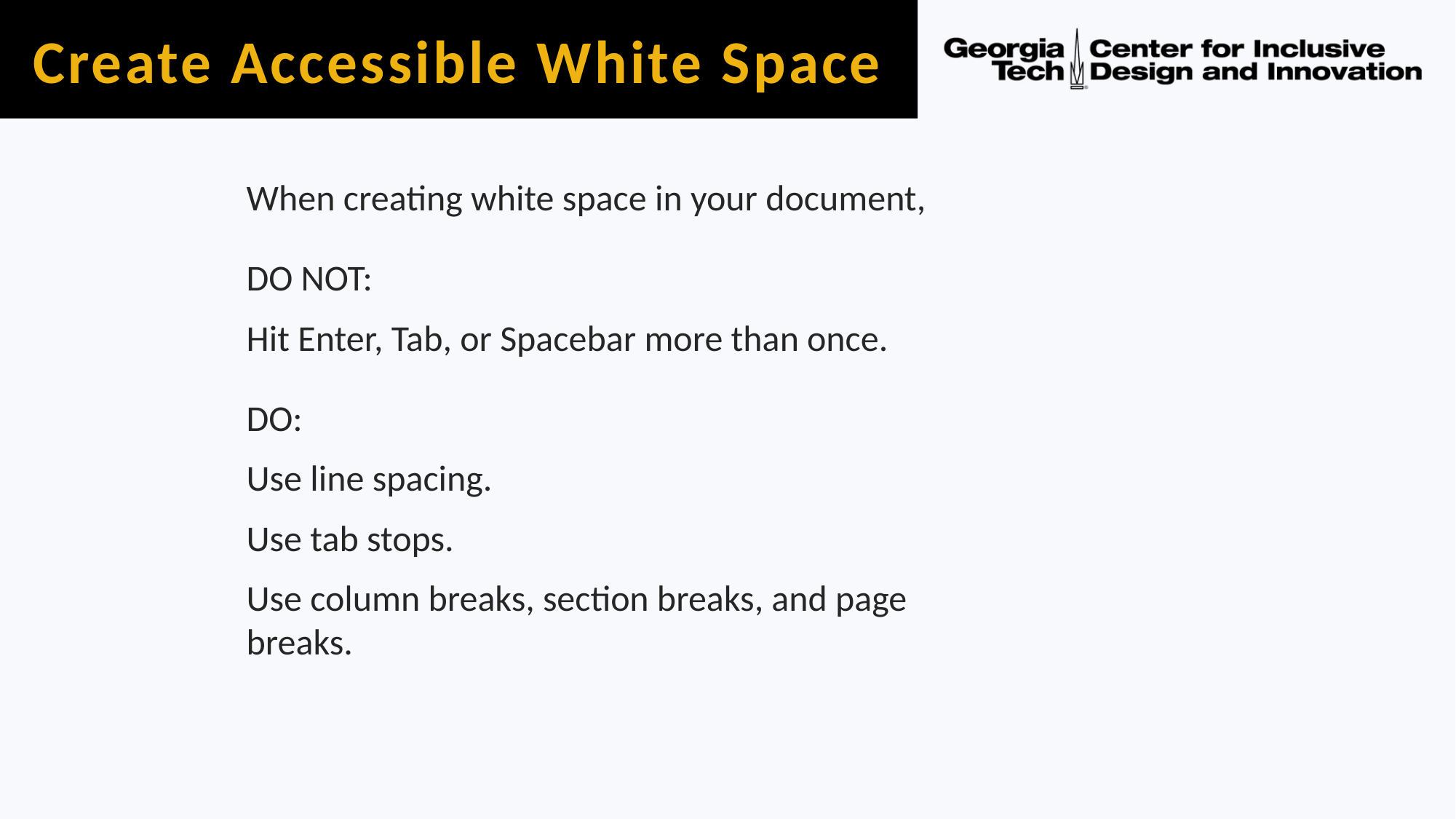

# Create Accessible White Space
When creating white space in your document,
DO NOT:
Hit Enter, Tab, or Spacebar more than once.
DO:
Use line spacing.
Use tab stops.
Use column breaks, section breaks, and page breaks.